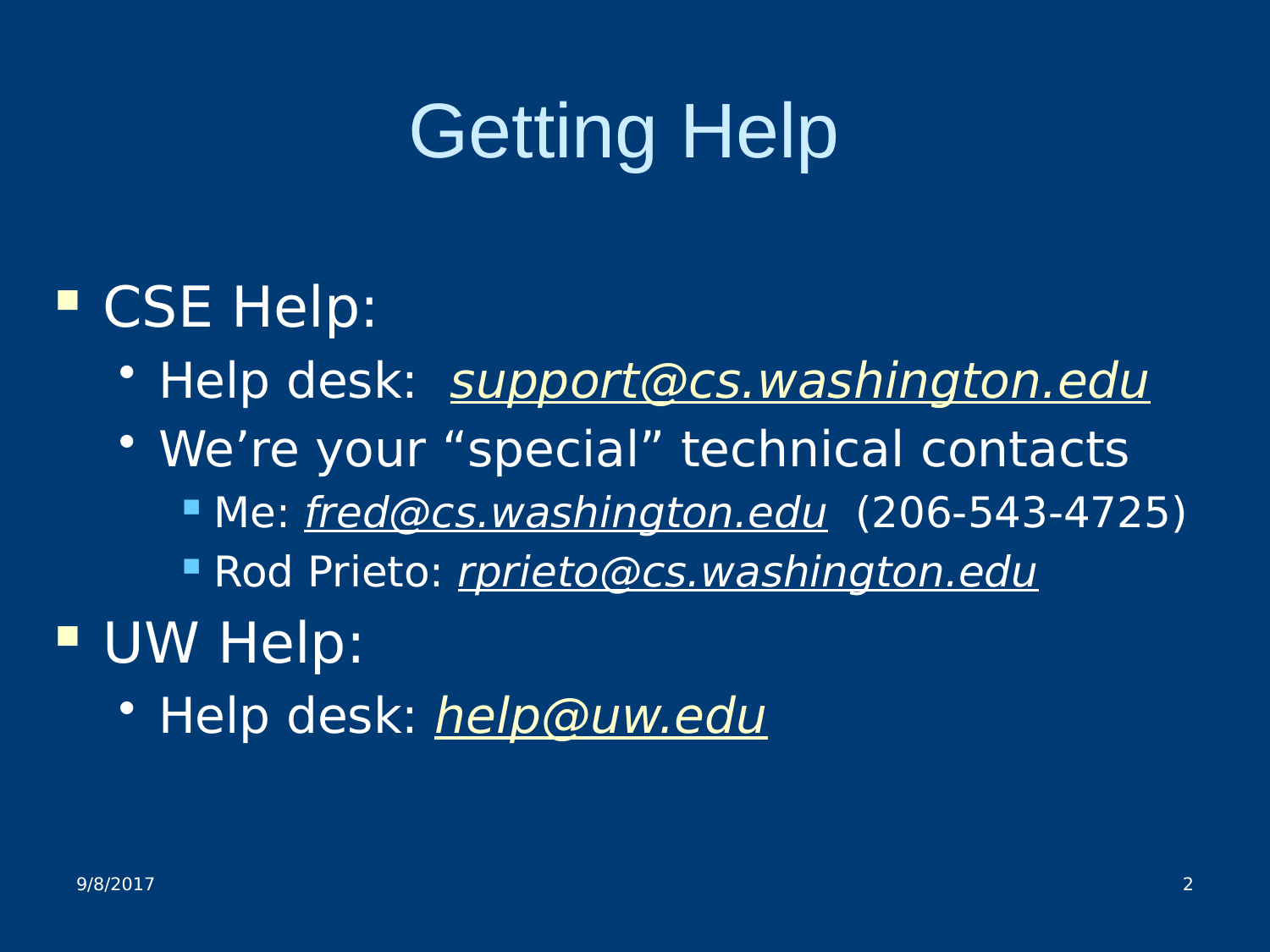

# Getting Help
CSE Help:
Help desk:  support@cs.washington.edu
We’re your “special” technical contacts
Me: fred@cs.washington.edu  (206-543-4725)
Rod Prieto: rprieto@cs.washington.edu
UW Help:
Help desk: help@uw.edu
9/8/2017
2